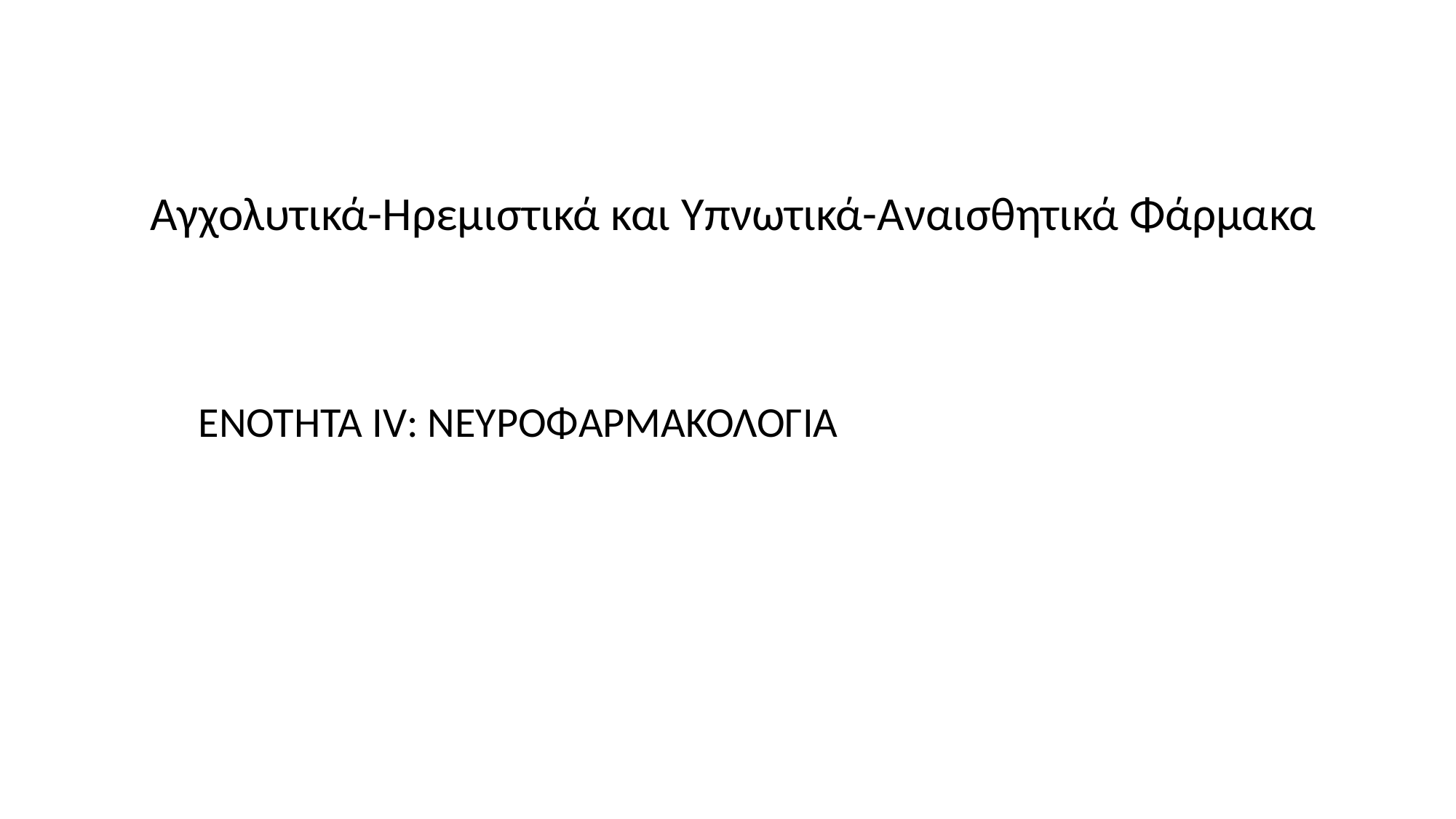

# Αγχολυτικά-Ηρεμιστικά και Υπνωτικά-Αναισθητικά Φάρμακα

ΕΝΟΤΗΤΑ ΙV: ΝΕΥΡΟΦΑΡΜΑΚΟΛΟΓΙΑ